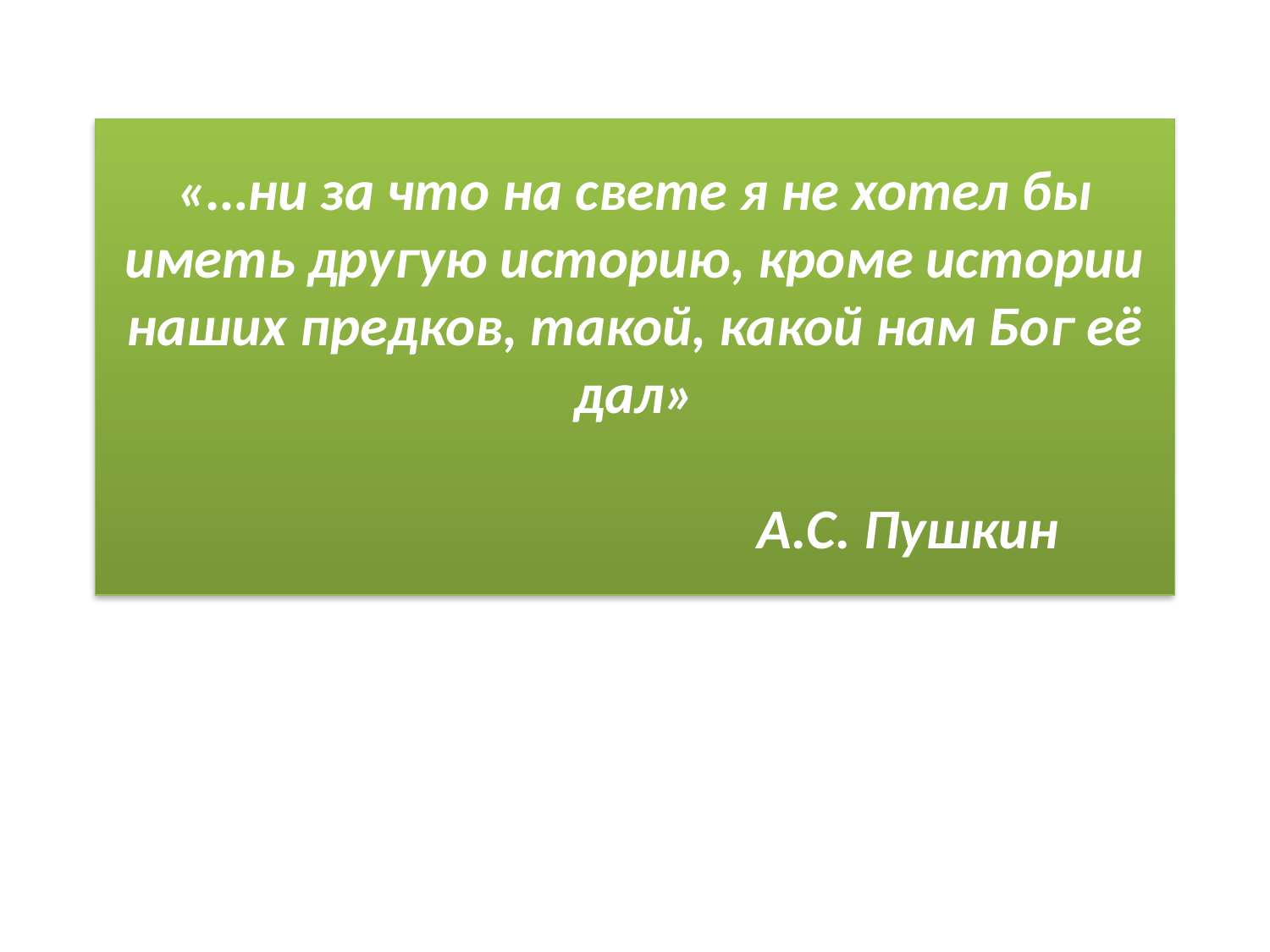

# «…ни за что на свете я не хотел бы иметь другую историю, кроме истории наших предков, такой, какой нам Бог её дал» А.С. Пушкин